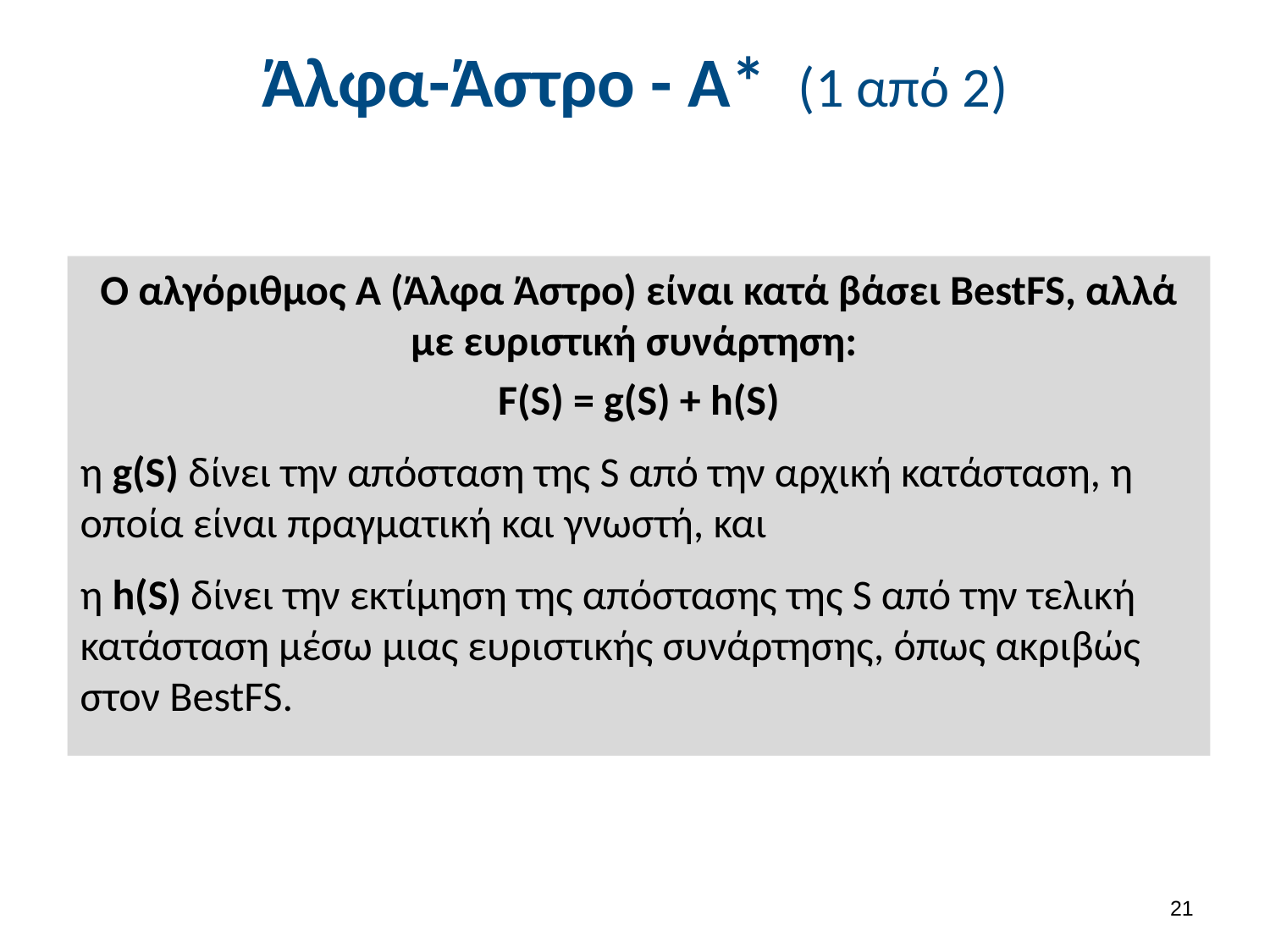

# Άλφα-Άστρο - Α*  (1 από 2)
Ο αλγόριθμος Α (Άλφα Άστρο) είναι κατά βάσει BestFS, αλλά με ευριστική συνάρτηση:
F(S) = g(S) + h(S)
η g(S) δίνει την απόσταση της S από την αρχική κατάσταση, η οποία είναι πραγματική και γνωστή, και
η h(S) δίνει την εκτίμηση της απόστασης της S από την τελική κατάσταση μέσω μιας ευριστικής συνάρτησης, όπως ακριβώς στον BestFS.

21